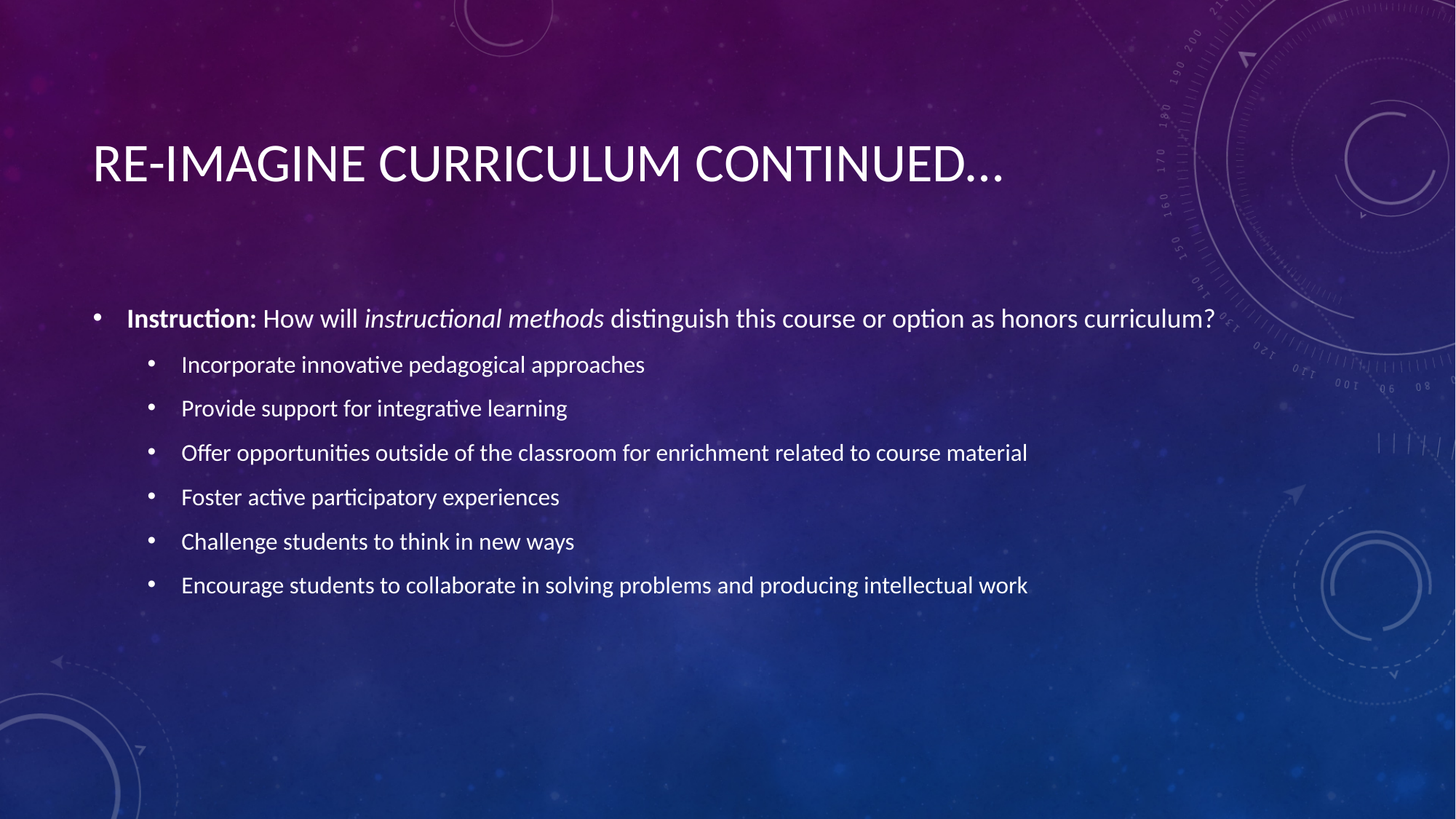

# Re-imagine Curriculum Continued…
Instruction: How will instructional methods distinguish this course or option as honors curriculum?
Incorporate innovative pedagogical approaches
Provide support for integrative learning
Offer opportunities outside of the classroom for enrichment related to course material
Foster active participatory experiences
Challenge students to think in new ways
Encourage students to collaborate in solving problems and producing intellectual work